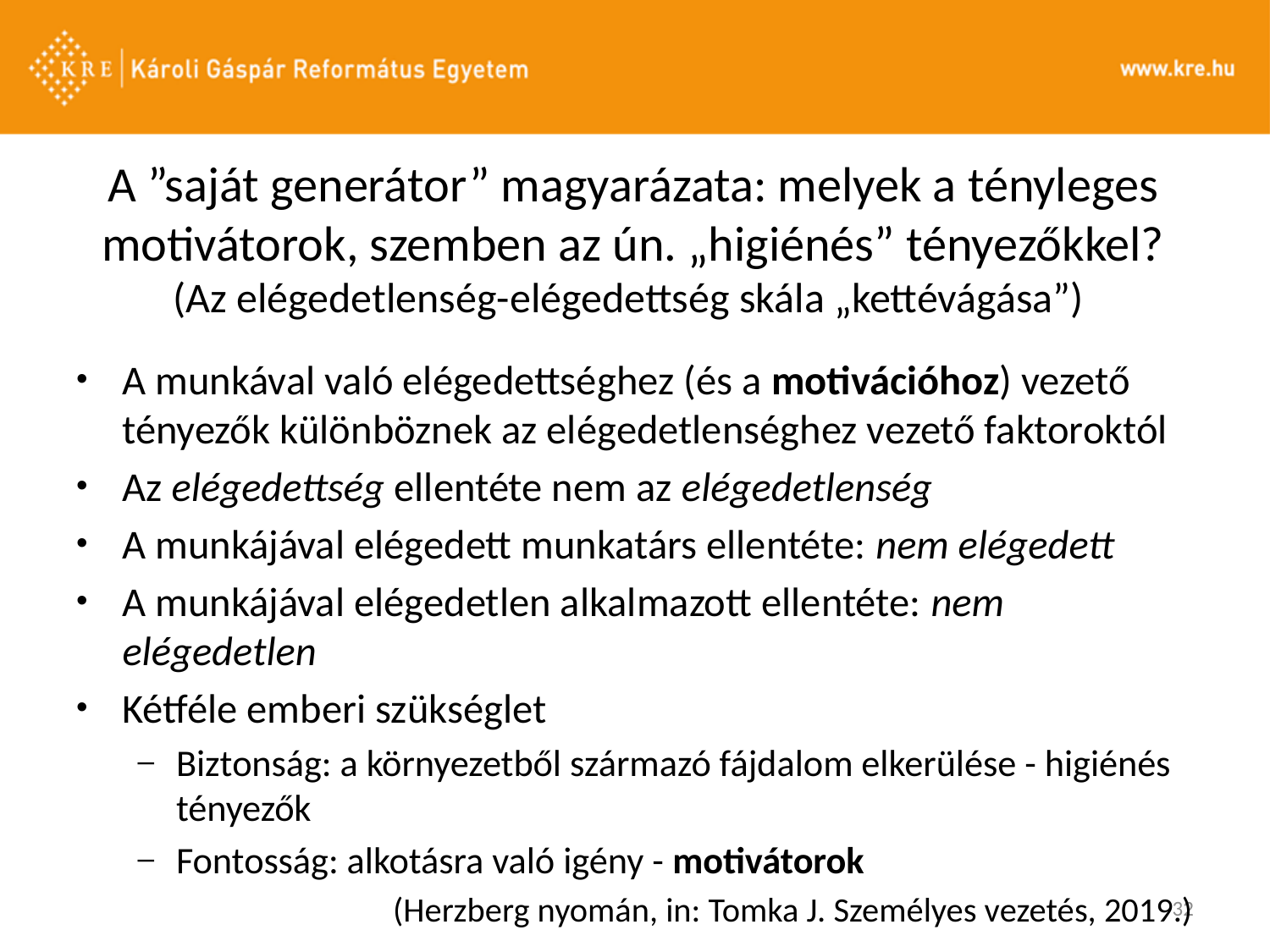

# A ”saját generátor” magyarázata: melyek a tényleges motivátorok, szemben az ún. „higiénés” tényezőkkel? (Az elégedetlenség-elégedettség skála „kettévágása”)
A munkával való elégedettséghez (és a motivációhoz) vezető tényezők különböznek az elégedetlenséghez vezető faktoroktól
Az elégedettség ellentéte nem az elégedetlenség
A munkájával elégedett munkatárs ellentéte: nem elégedett
A munkájával elégedetlen alkalmazott ellentéte: nem elégedetlen
Kétféle emberi szükséglet
Biztonság: a környezetből származó fájdalom elkerülése - higiénés tényezők
Fontosság: alkotásra való igény - motivátorok
(Herzberg nyomán, in: Tomka J. Személyes vezetés, 2019.)

32